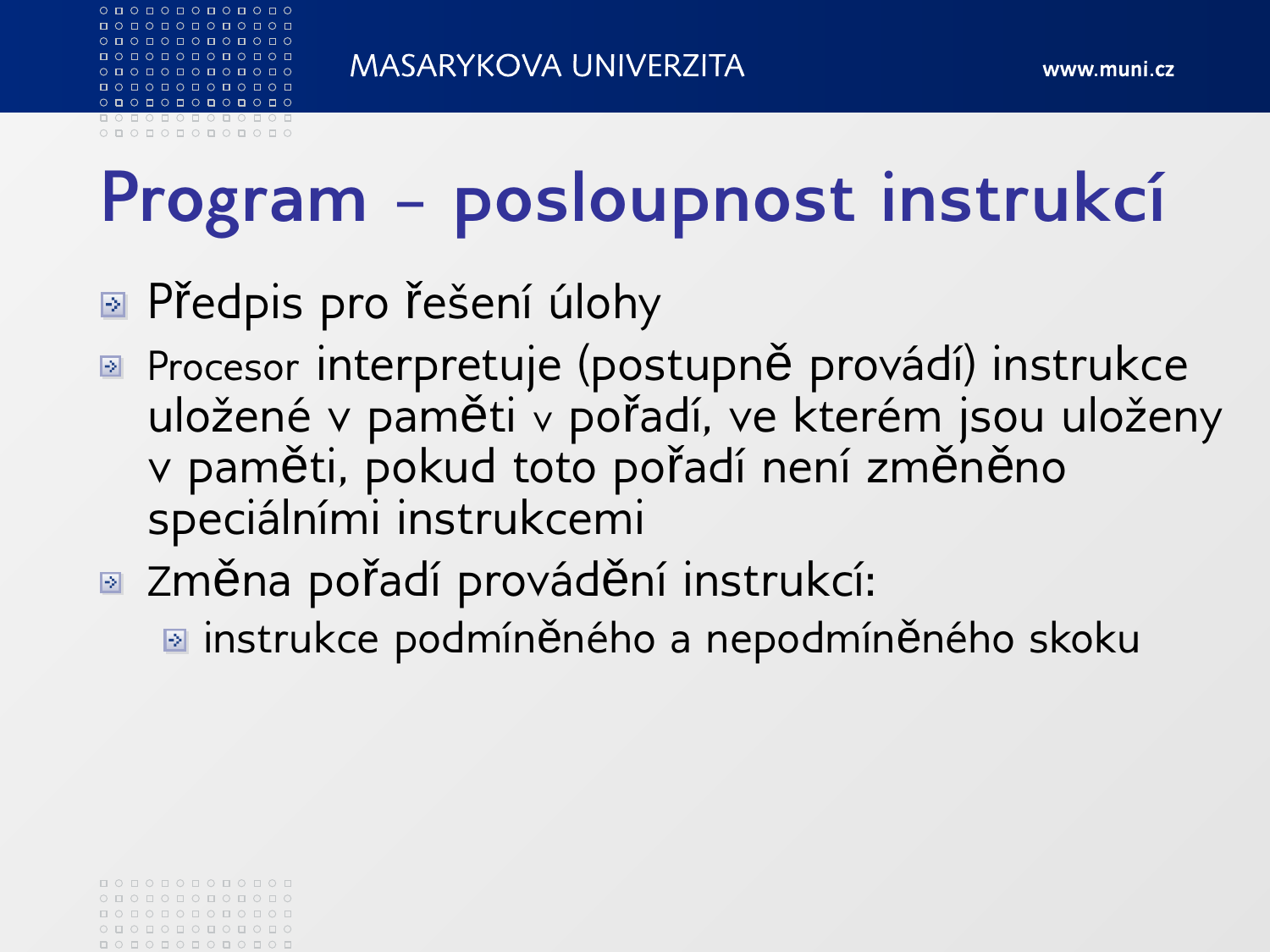

# Program – posloupnost instrukcí
Předpis pro řešení úlohy
Procesor interpretuje (postupně provádí) instrukce uložené v paměti v pořadí, ve kterém jsou uloženy v paměti, pokud toto pořadí není změněno speciálními instrukcemi
Změna pořadí provádění instrukcí:
instrukce podmíněného a nepodmíněného skoku